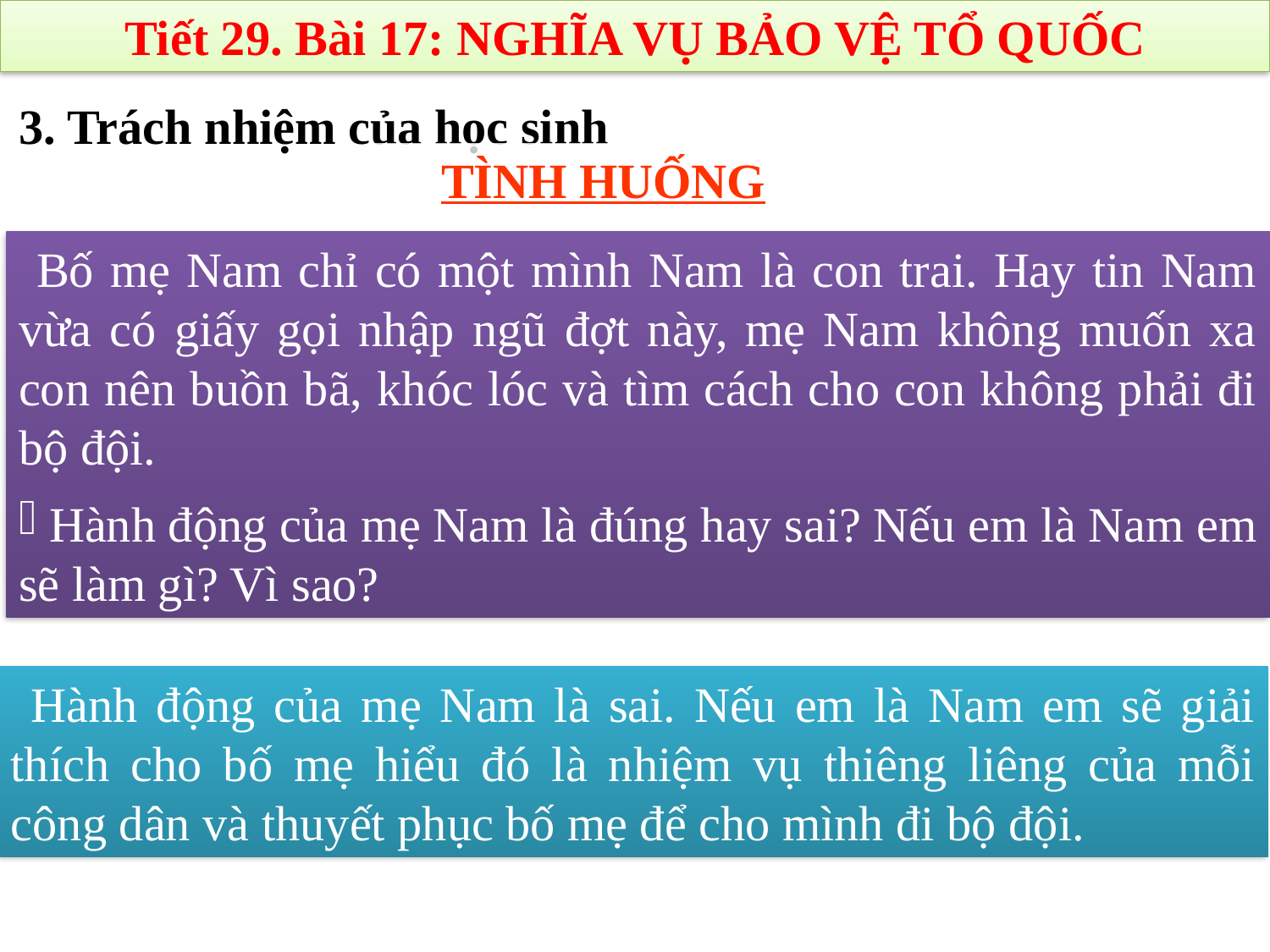

Tiết 29. Bài 17: NGHĨA VỤ BẢO VỆ TỔ QUỐC
3. Trách nhiệm của học sinh
TÌNH HUỐNG
 Bố mẹ Nam chỉ có một mình Nam là con trai. Hay tin Nam vừa có giấy gọi nhập ngũ đợt này, mẹ Nam không muốn xa con nên buồn bã, khóc lóc và tìm cách cho con không phải đi bộ đội.
 Hành động của mẹ Nam là đúng hay sai? Nếu em là Nam em sẽ làm gì? Vì sao?
 Hành động của mẹ Nam là sai. Nếu em là Nam em sẽ giải thích cho bố mẹ hiểu đó là nhiệm vụ thiêng liêng của mỗi công dân và thuyết phục bố mẹ để cho mình đi bộ đội.